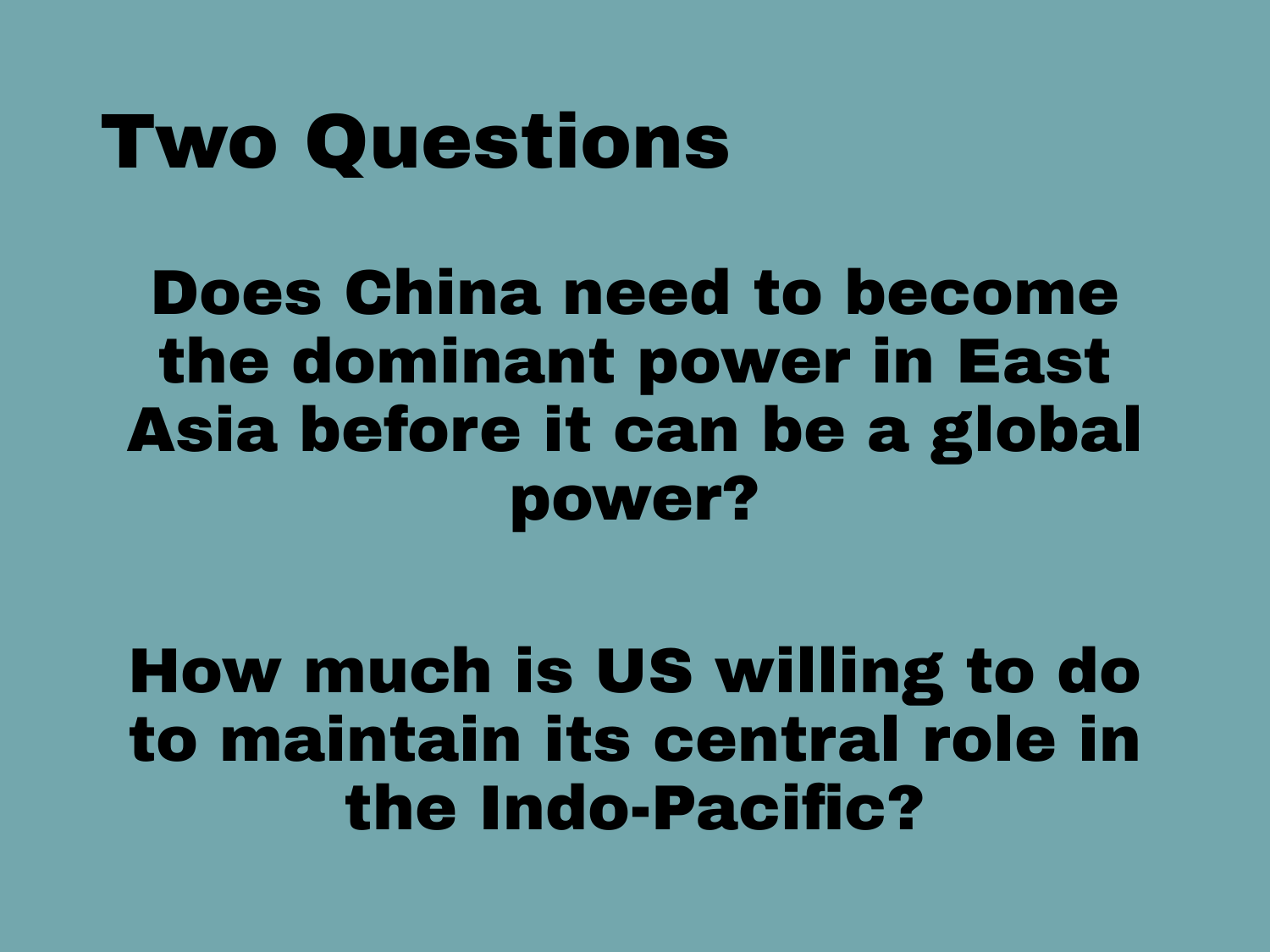

# Two Questions
Does China need to become the dominant power in East Asia before it can be a global power?

How much is US willing to do to maintain its central role in the Indo-Pacific?